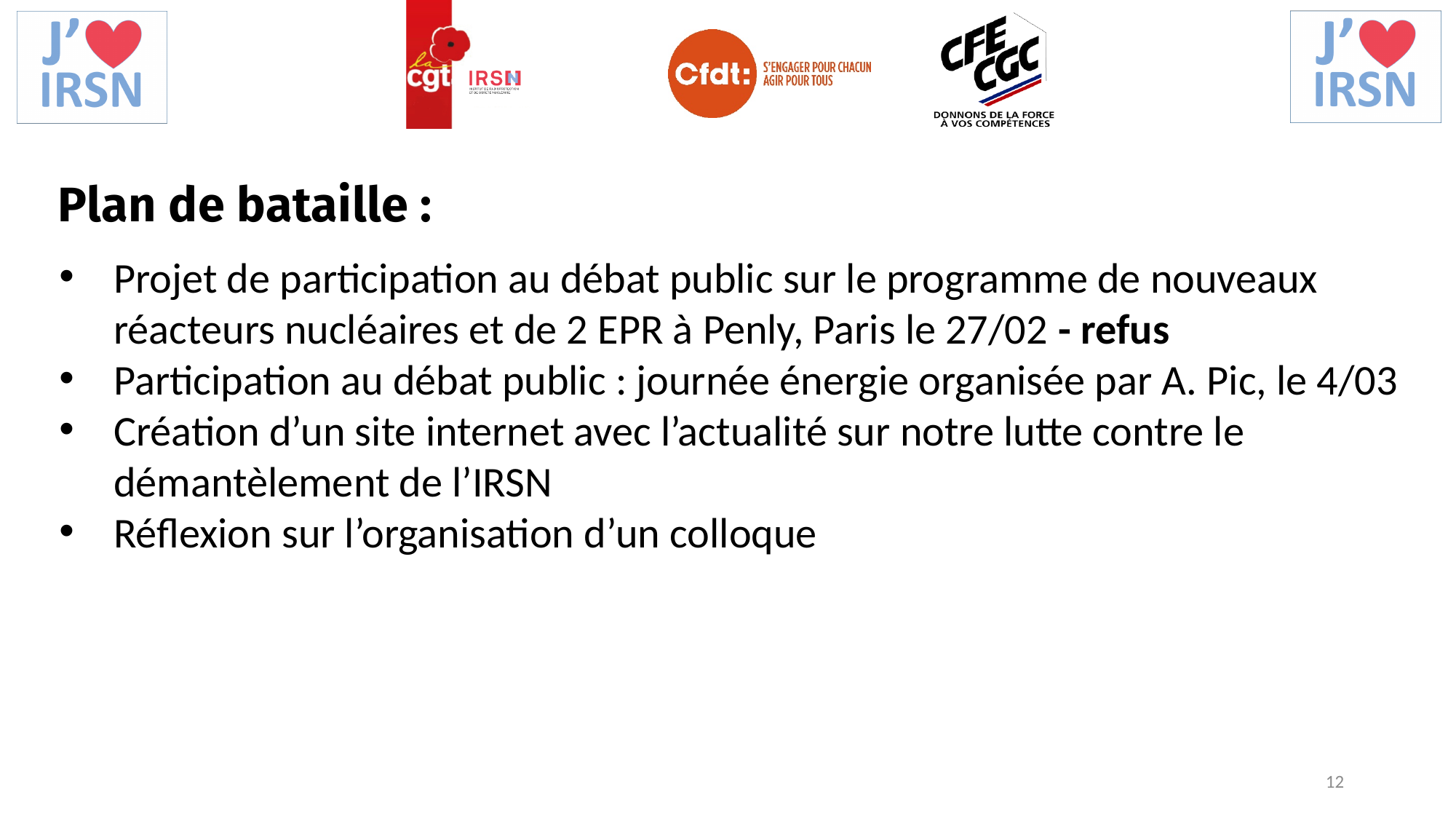

Plan de bataille :
Projet de participation au débat public sur le programme de nouveaux réacteurs nucléaires et de 2 EPR à Penly, Paris le 27/02 - refus
Participation au débat public : journée énergie organisée par A. Pic, le 4/03
Création d’un site internet avec l’actualité sur notre lutte contre le démantèlement de l’IRSN
Réflexion sur l’organisation d’un colloque

12